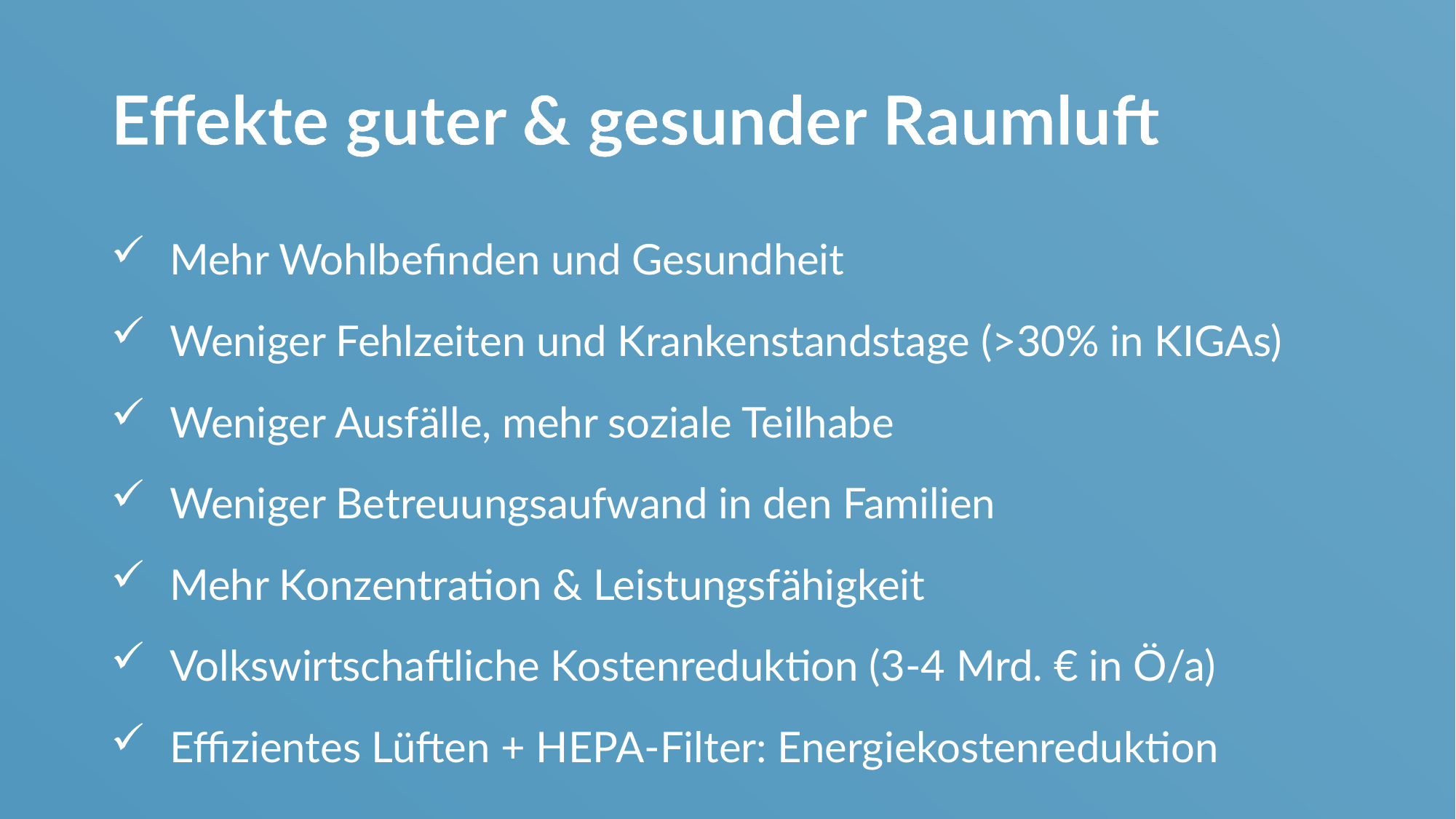

# Effekte guter & gesunder Raumluft
Mehr Wohlbefinden und Gesundheit
Weniger Fehlzeiten und Krankenstandstage (>30% in KIGAs)
Weniger Ausfälle, mehr soziale Teilhabe
Weniger Betreuungsaufwand in den Familien
Mehr Konzentration & Leistungsfähigkeit
Volkswirtschaftliche Kostenreduktion (3-4 Mrd. € in Ö/a)
Effizientes Lüften + HEPA-Filter: Energiekostenreduktion